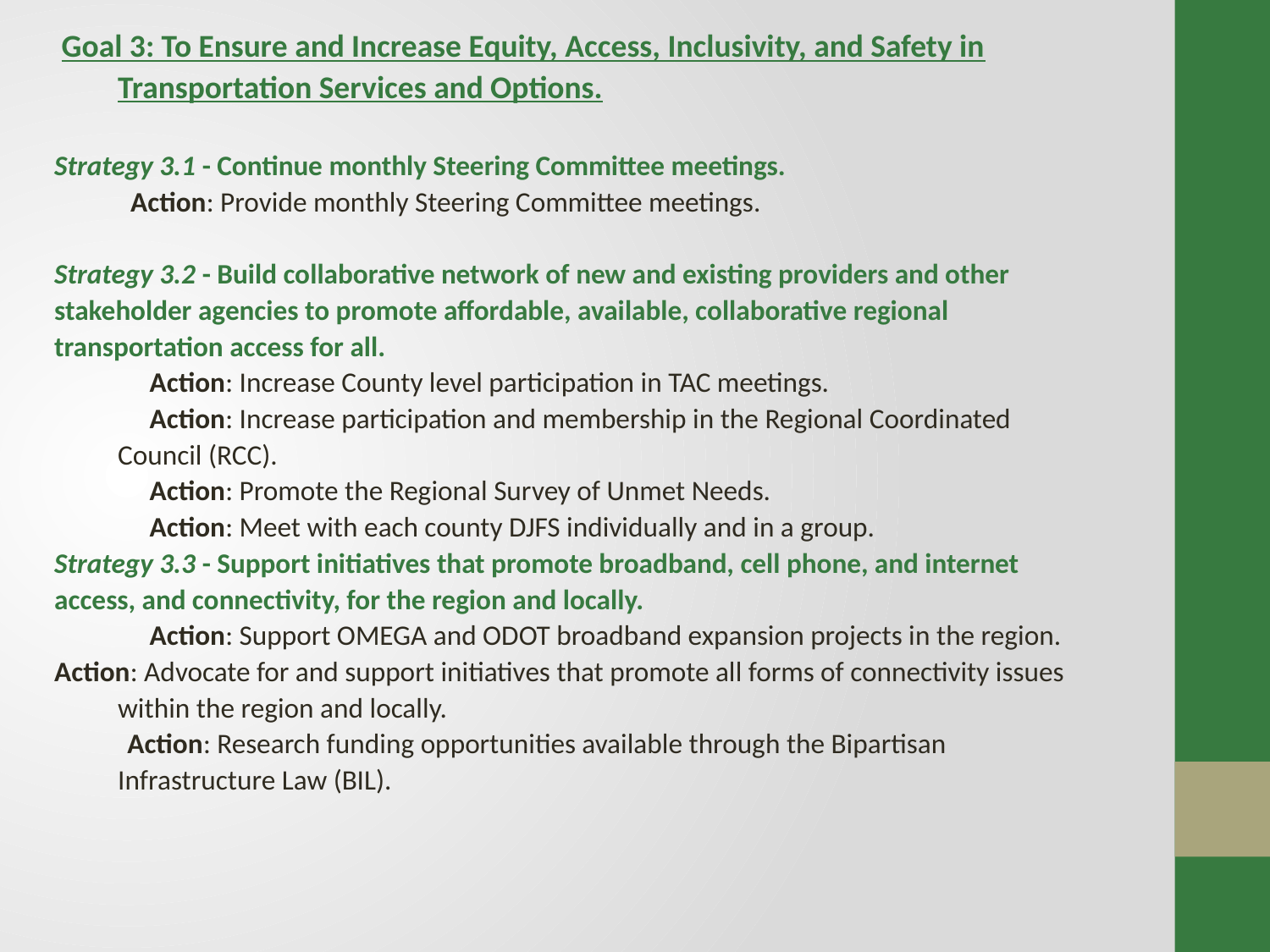

Goal 3: To Ensure and Increase Equity, Access, Inclusivity, and Safety in Transportation Services and Options.

Strategy 3.1 - Continue monthly Steering Committee meetings.
            Action: Provide monthly Steering Committee meetings.

Strategy 3.2 - Build collaborative network of new and existing providers and other stakeholder agencies to promote affordable, available, collaborative regional transportation access for all.
               Action: Increase County level participation in TAC meetings.
               Action: Increase participation and membership in the Regional Coordinated Council (RCC).
               Action: Promote the Regional Survey of Unmet Needs.
               Action: Meet with each county DJFS individually and in a group.
Strategy 3.3 - Support initiatives that promote broadband, cell phone, and internet access, and connectivity, for the region and locally.
               Action: Support OMEGA and ODOT broadband expansion projects in the region.
Action: Advocate for and support initiatives that promote all forms of connectivity issues within the region and locally.
    Action: Research funding opportunities available through the Bipartisan Infrastructure Law (BIL).